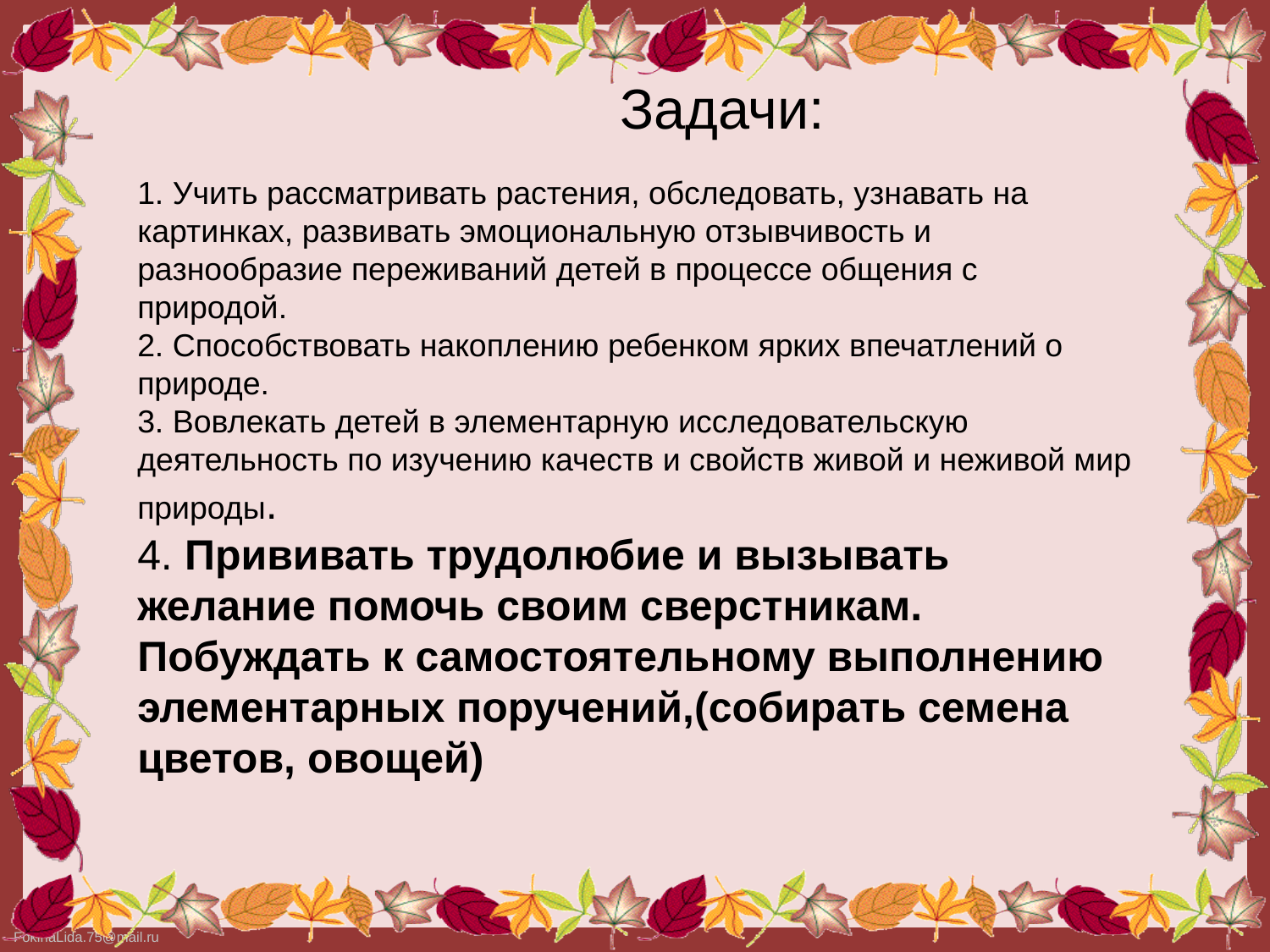

Задачи:
1. Учить рассматривать растения, обследовать, узнавать на картинках, развивать эмоциональную отзывчивость и разнообразие переживаний детей в процессе общения с природой.
2. Способствовать накоплению ребенком ярких впечатлений о природе.
3. Вовлекать детей в элементарную исследовательскую деятельность по изучению качеств и свойств живой и неживой мир природы.
4. Прививать трудолюбие и вызывать желание помочь своим сверстникам. Побуждать к самостоятельному выполнению элементарных поручений,(собирать семена цветов, овощей)